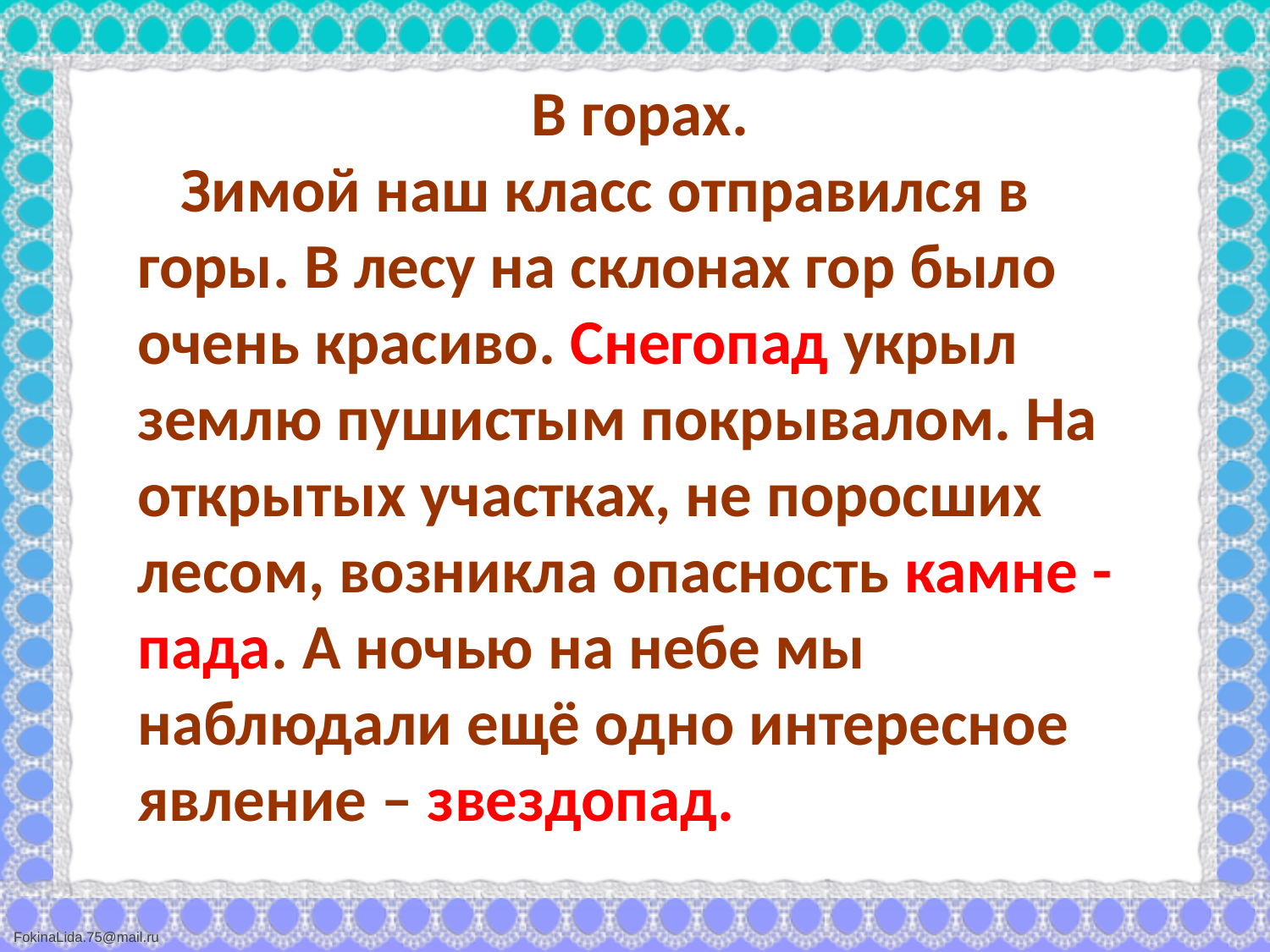

В горах.
   Зимой наш класс отправился в горы. В лесу на склонах гор было очень красиво. Снегопад укрыл землю пушистым покрывалом. На открытых участках, не поросших лесом, возникла опасность камне - пада. А ночью на небе мы наблюдали ещё одно интересное явление – звездопад.